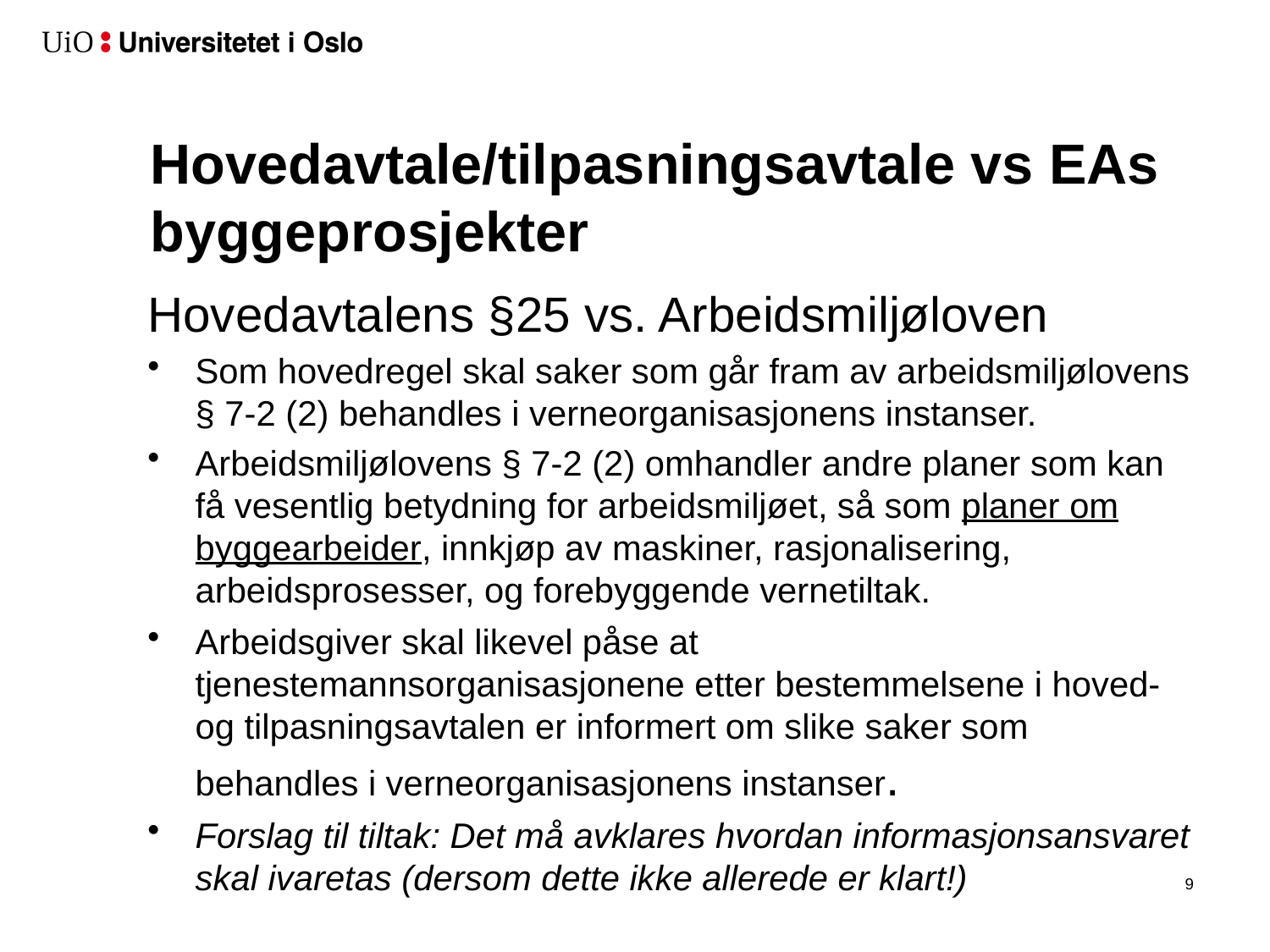

# Hovedavtale/tilpasningsavtale vs EAs byggeprosjekter
Hovedavtalens §25 vs. Arbeidsmiljøloven
Som hovedregel skal saker som går fram av arbeidsmiljølovens § 7-2 (2) behandles i verneorganisasjonens instanser.
Arbeidsmiljølovens § 7-2 (2) omhandler andre planer som kan få vesentlig betydning for arbeidsmiljøet, så som planer om byggearbeider, innkjøp av maskiner, rasjonalisering, arbeidsprosesser, og forebyggende vernetiltak.
Arbeidsgiver skal likevel påse at tjenestemannsorganisasjonene etter bestemmelsene i hoved- og tilpasningsavtalen er informert om slike saker som behandles i verneorganisasjonens instanser.
Forslag til tiltak: Det må avklares hvordan informasjonsansvaret skal ivaretas (dersom dette ikke allerede er klart!)

9